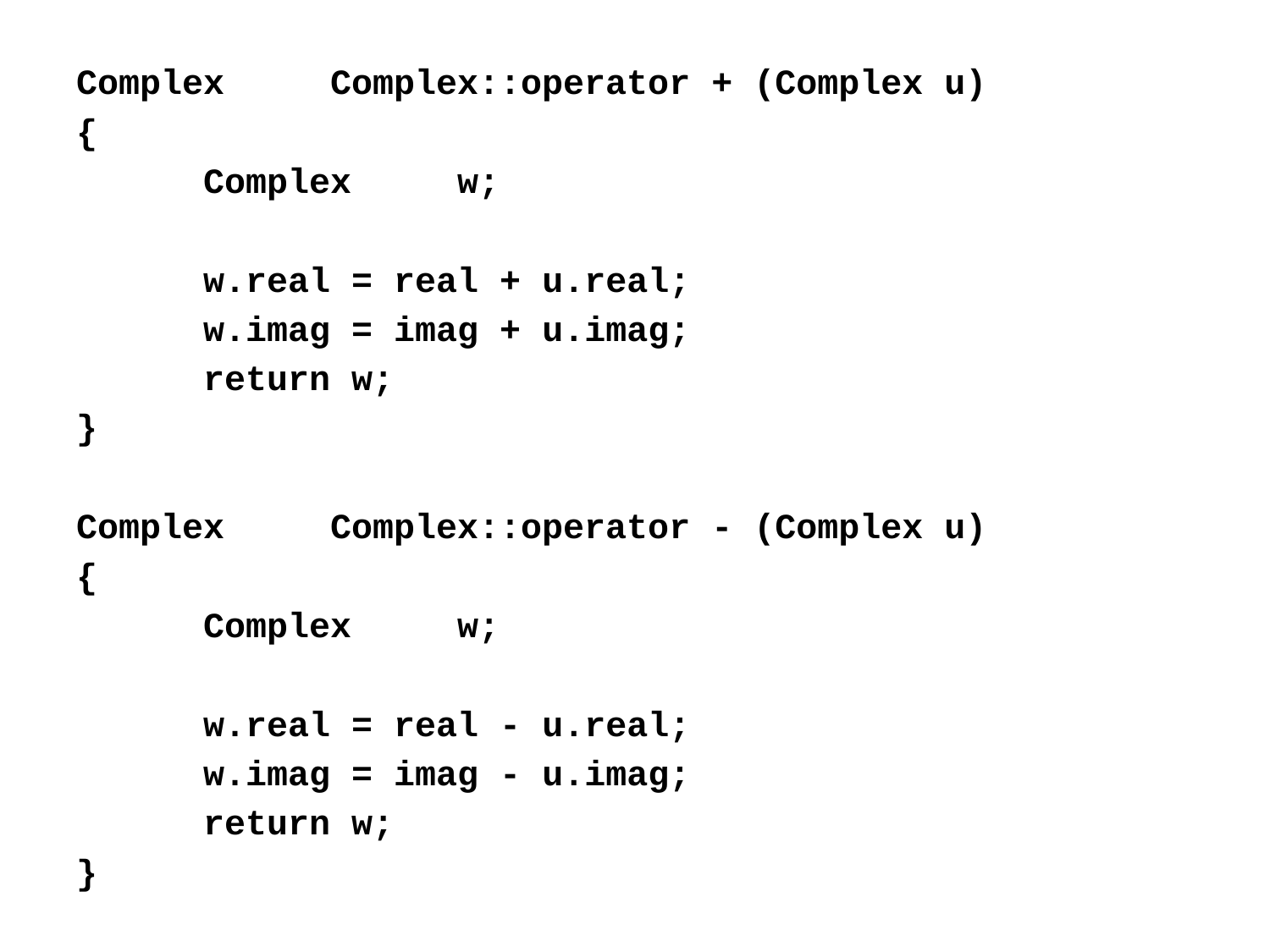

Complex	Complex::operator + (Complex u)
{
	Complex	w;

	w.real = real + u.real;
	w.imag = imag + u.imag;
	return w;
}

Complex	Complex::operator - (Complex u)
{
	Complex	w;

	w.real = real - u.real;
	w.imag = imag - u.imag;
	return w;
}